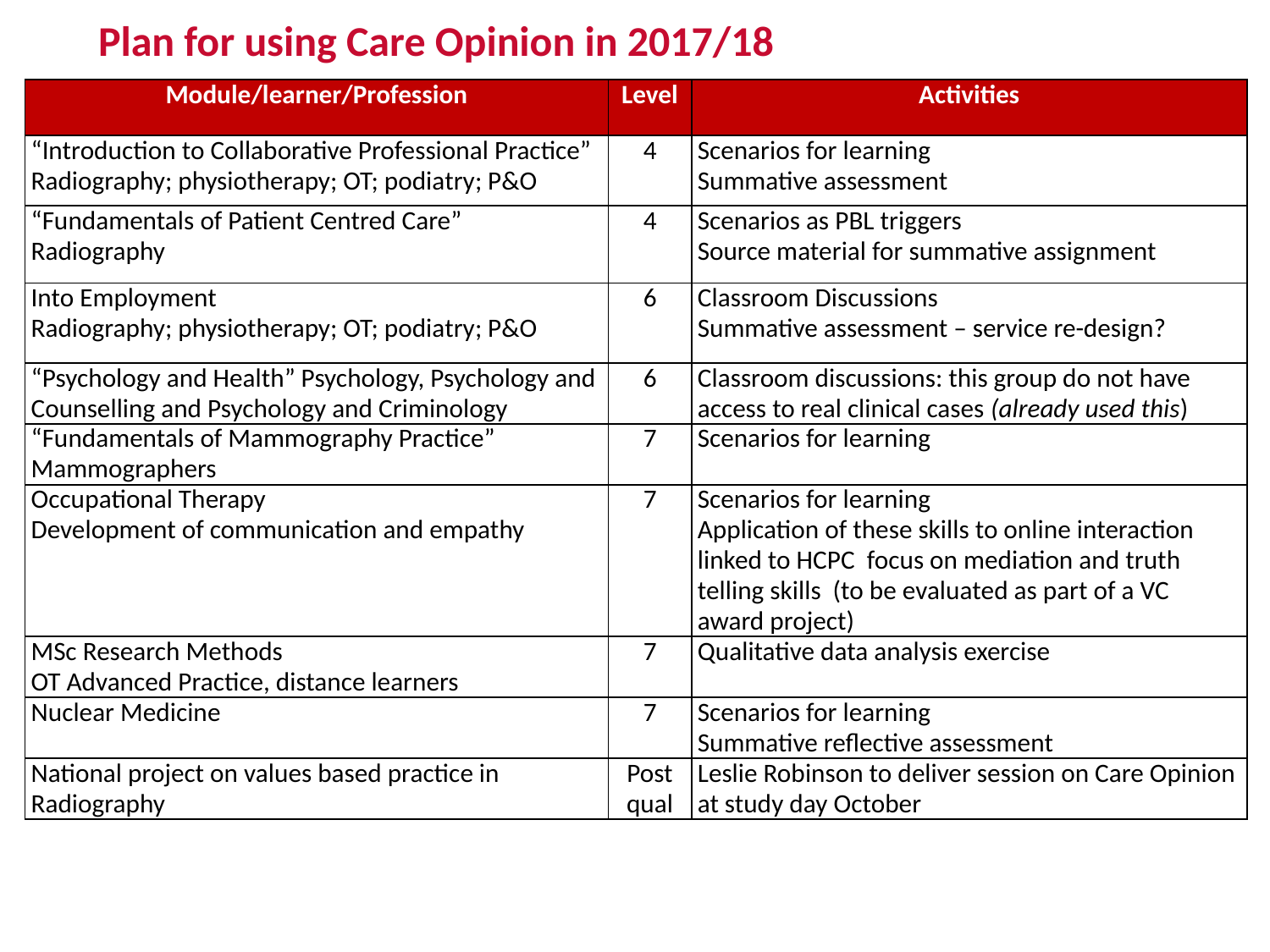

# Plan for using Care Opinion in 2017/18
| Module/learner/Profession | Level | Activities |
| --- | --- | --- |
| “Introduction to Collaborative Professional Practice” Radiography; physiotherapy; OT; podiatry; P&O | 4 | Scenarios for learning Summative assessment |
| “Fundamentals of Patient Centred Care” Radiography | 4 | Scenarios as PBL triggers Source material for summative assignment |
| Into Employment Radiography; physiotherapy; OT; podiatry; P&O | 6 | Classroom Discussions Summative assessment – service re-design? |
| “Psychology and Health” Psychology, Psychology and Counselling and Psychology and Criminology | 6 | Classroom discussions: this group do not have access to real clinical cases (already used this) |
| “Fundamentals of Mammography Practice” Mammographers | 7 | Scenarios for learning |
| Occupational Therapy Development of communication and empathy | 7 | Scenarios for learning Application of these skills to online interaction linked to HCPC focus on mediation and truth telling skills (to be evaluated as part of a VC award project) |
| MSc Research Methods OT Advanced Practice, distance learners | 7 | Qualitative data analysis exercise |
| Nuclear Medicine | 7 | Scenarios for learning Summative reflective assessment |
| National project on values based practice in Radiography | Post qual | Leslie Robinson to deliver session on Care Opinion at study day October |